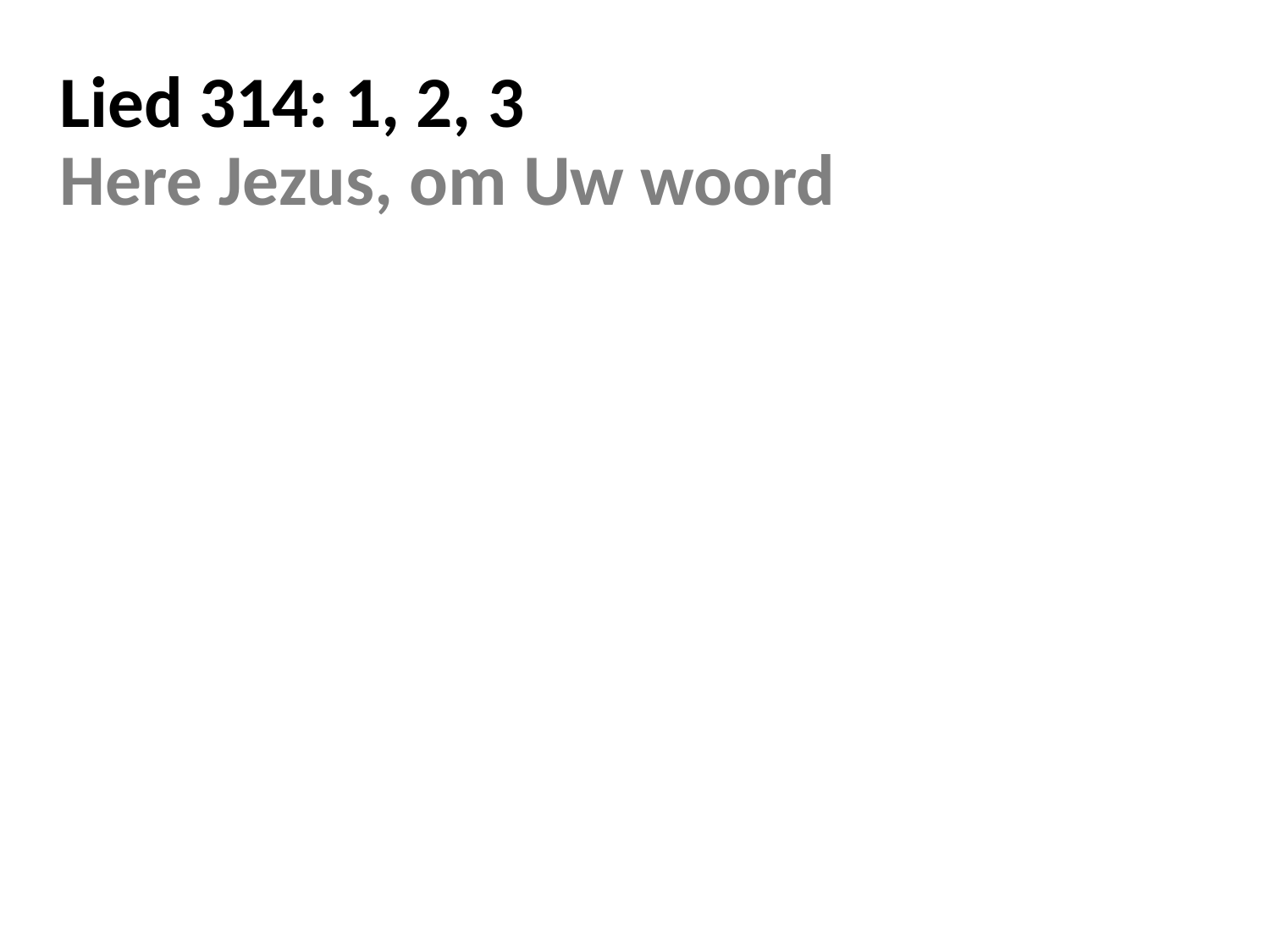

# Lied 314: 1, 2, 3 Here Jezus, om Uw woord